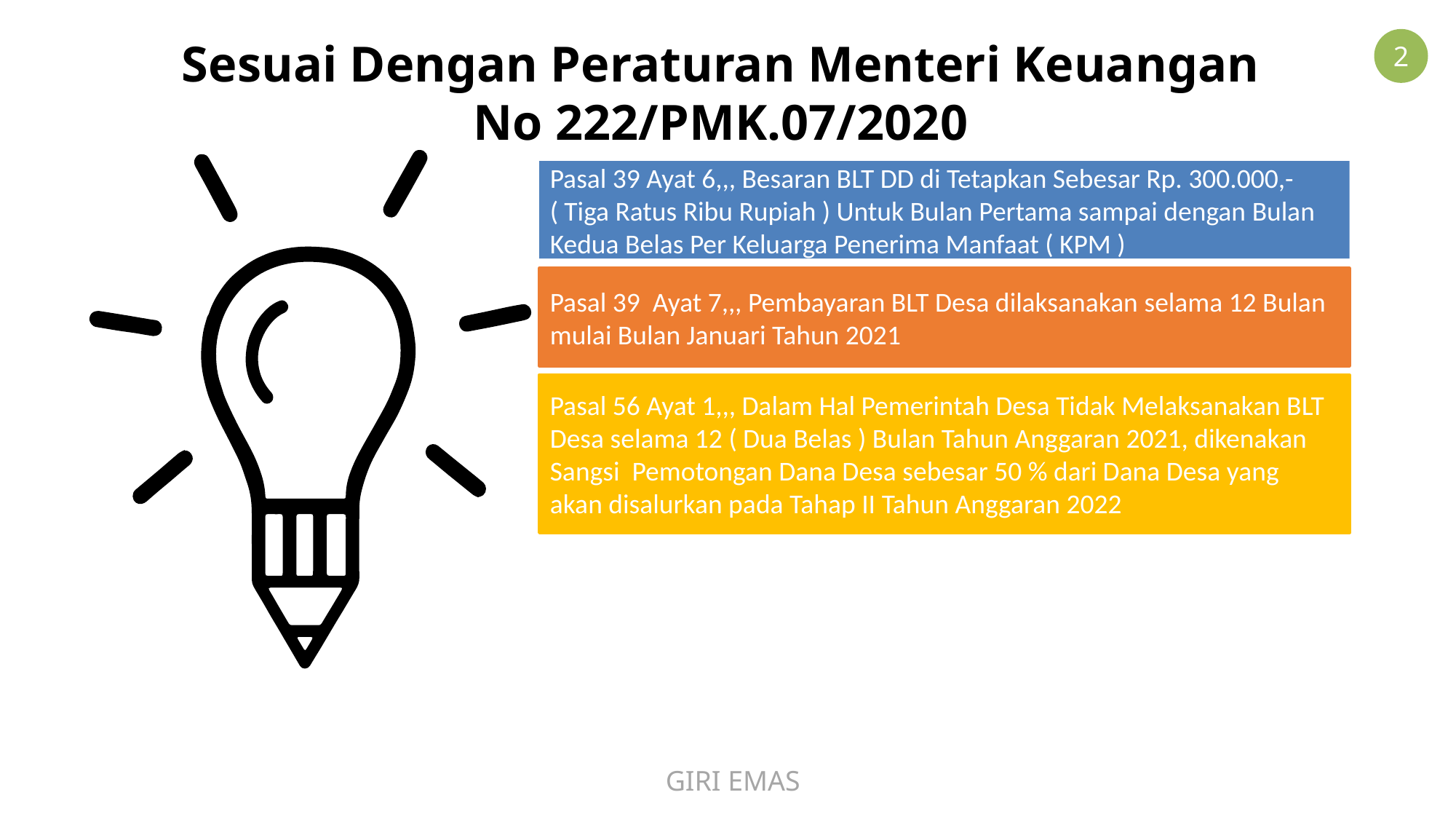

Sesuai Dengan Peraturan Menteri Keuangan No 222/PMK.07/2020
2

Pasal 39 Ayat 6,,, Besaran BLT DD di Tetapkan Sebesar Rp. 300.000,- ( Tiga Ratus Ribu Rupiah ) Untuk Bulan Pertama sampai dengan Bulan Kedua Belas Per Keluarga Penerima Manfaat ( KPM )
Pasal 39  Ayat 7,,, Pembayaran BLT Desa dilaksanakan selama 12 Bulan mulai Bulan Januari Tahun 2021
Pasal 56 Ayat 1,,, Dalam Hal Pemerintah Desa Tidak Melaksanakan BLT Desa selama 12 ( Dua Belas ) Bulan Tahun Anggaran 2021, dikenakan Sangsi  Pemotongan Dana Desa sebesar 50 % dari Dana Desa yang akan disalurkan pada Tahap II Tahun Anggaran 2022
GIRI EMAS